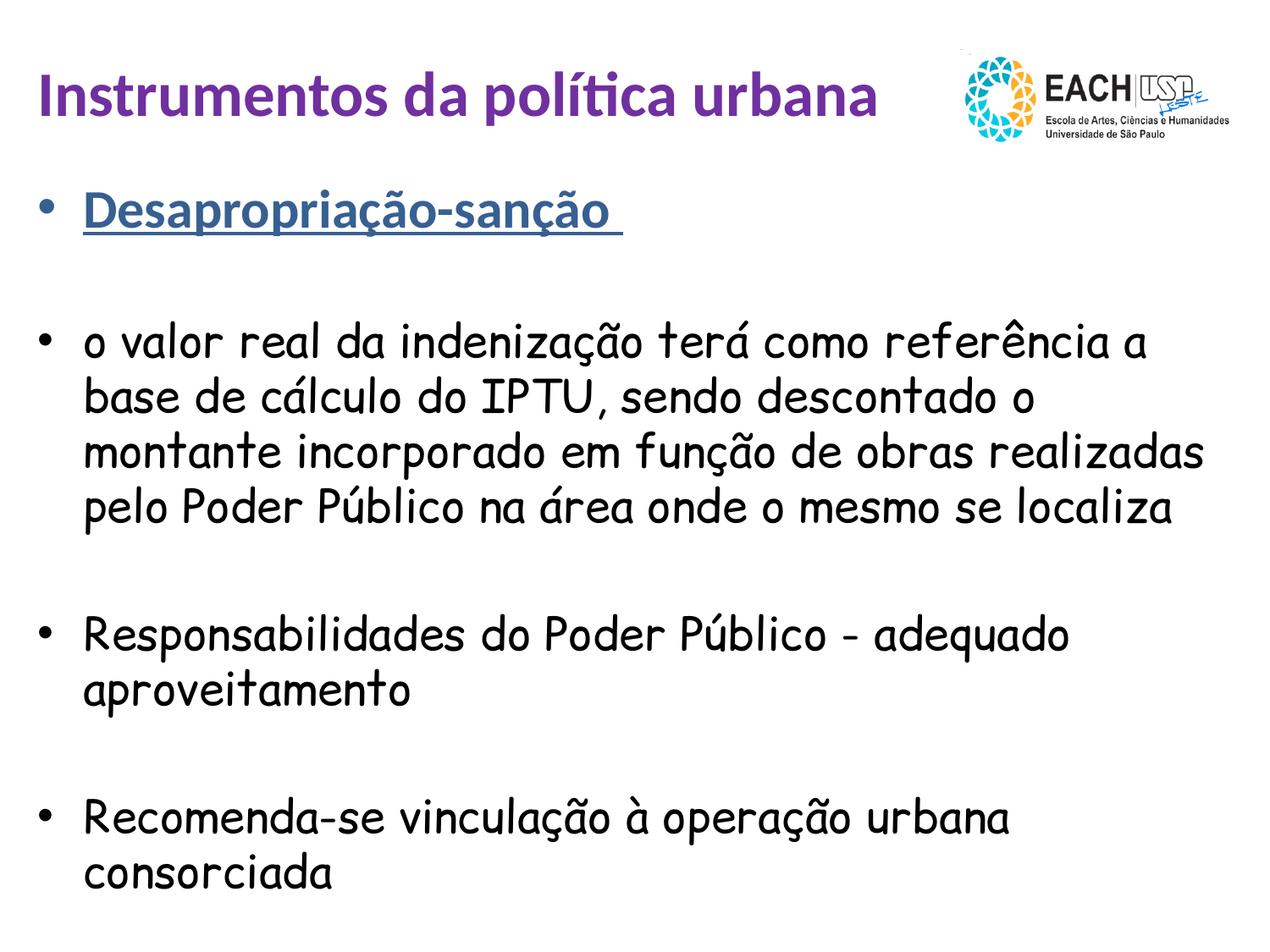

# Instrumentos da política urbana
Desapropriação-sanção

o valor real da indenização terá como referência a base de cálculo do IPTU, sendo descontado o montante incorporado em função de obras realizadas pelo Poder Público na área onde o mesmo se localiza

Responsabilidades do Poder Público - adequado aproveitamento

Recomenda-se vinculação à operação urbana consorciada